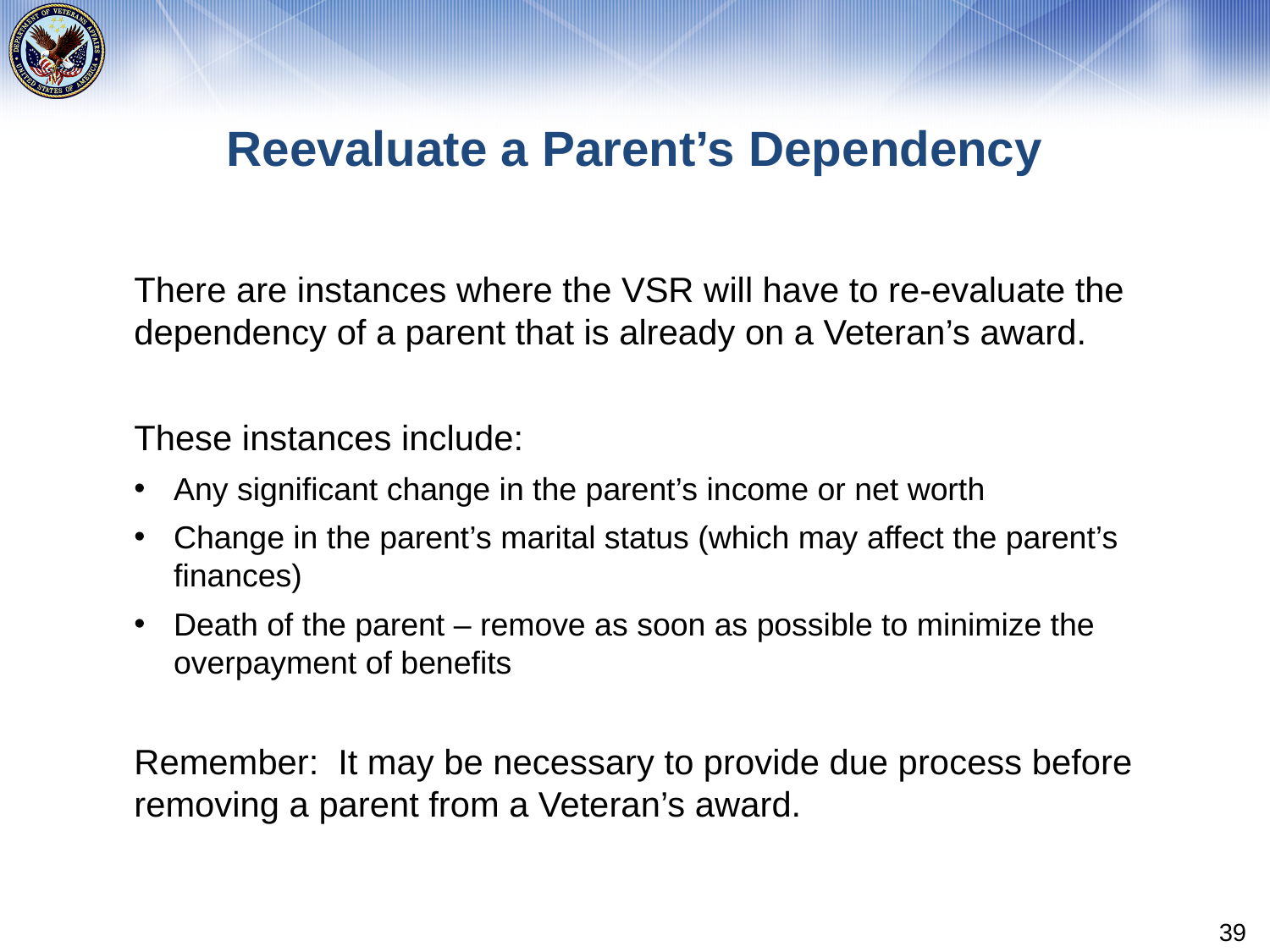

# Reevaluate a Parent’s Dependency
There are instances where the VSR will have to re-evaluate the dependency of a parent that is already on a Veteran’s award.

These instances include:
Any significant change in the parent’s income or net worth
Change in the parent’s marital status (which may affect the parent’s finances)
Death of the parent – remove as soon as possible to minimize the overpayment of benefits

Remember:  It may be necessary to provide due process before removing a parent from a Veteran’s award.

39